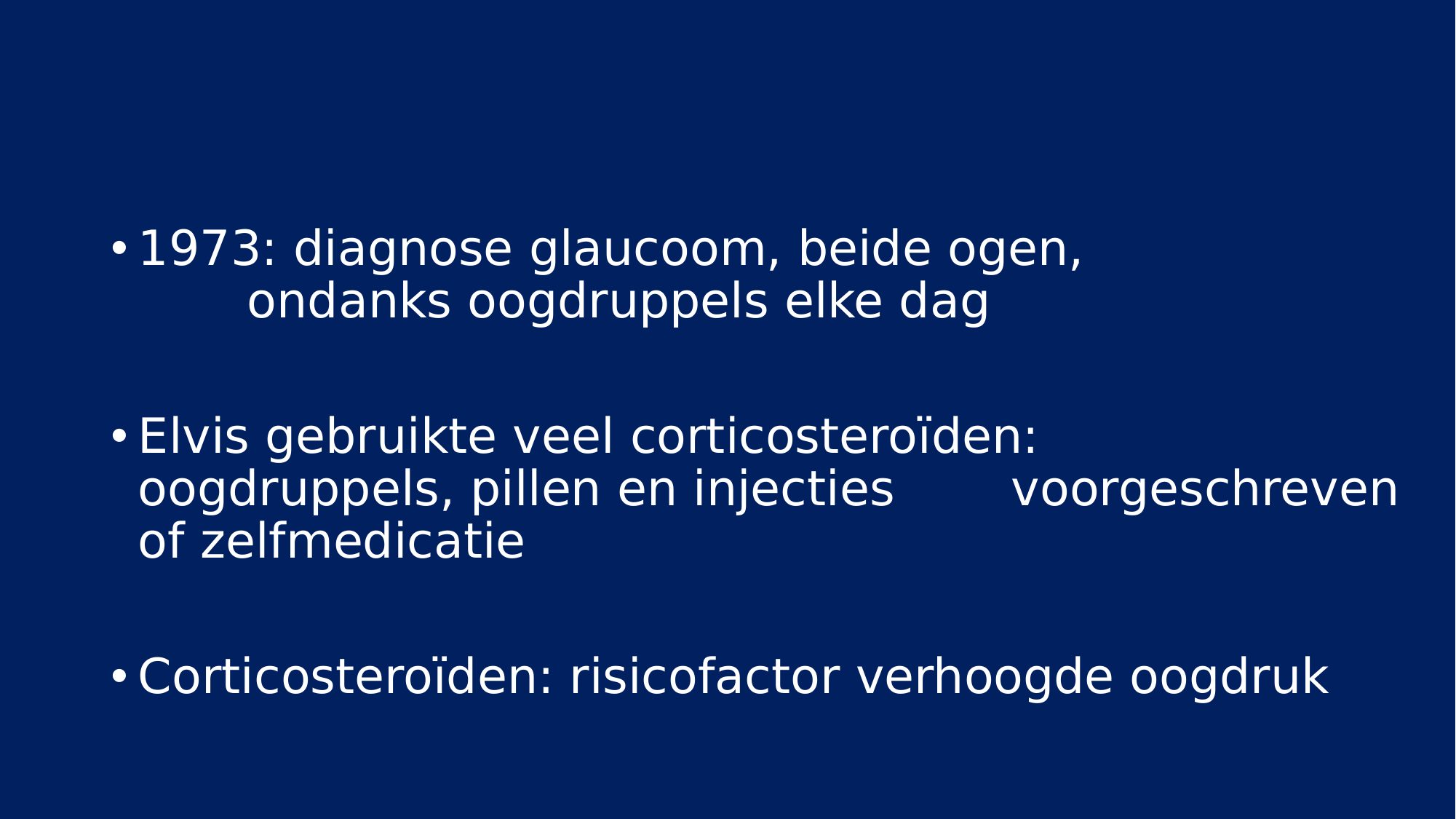

#
1973: diagnose glaucoom, beide ogen, 				ondanks oogdruppels elke dag

Elvis gebruikte veel corticosteroïden: 	oogdruppels, pillen en injecties		voorgeschreven of zelfmedicatie

Corticosteroïden: risicofactor verhoogde oogdruk